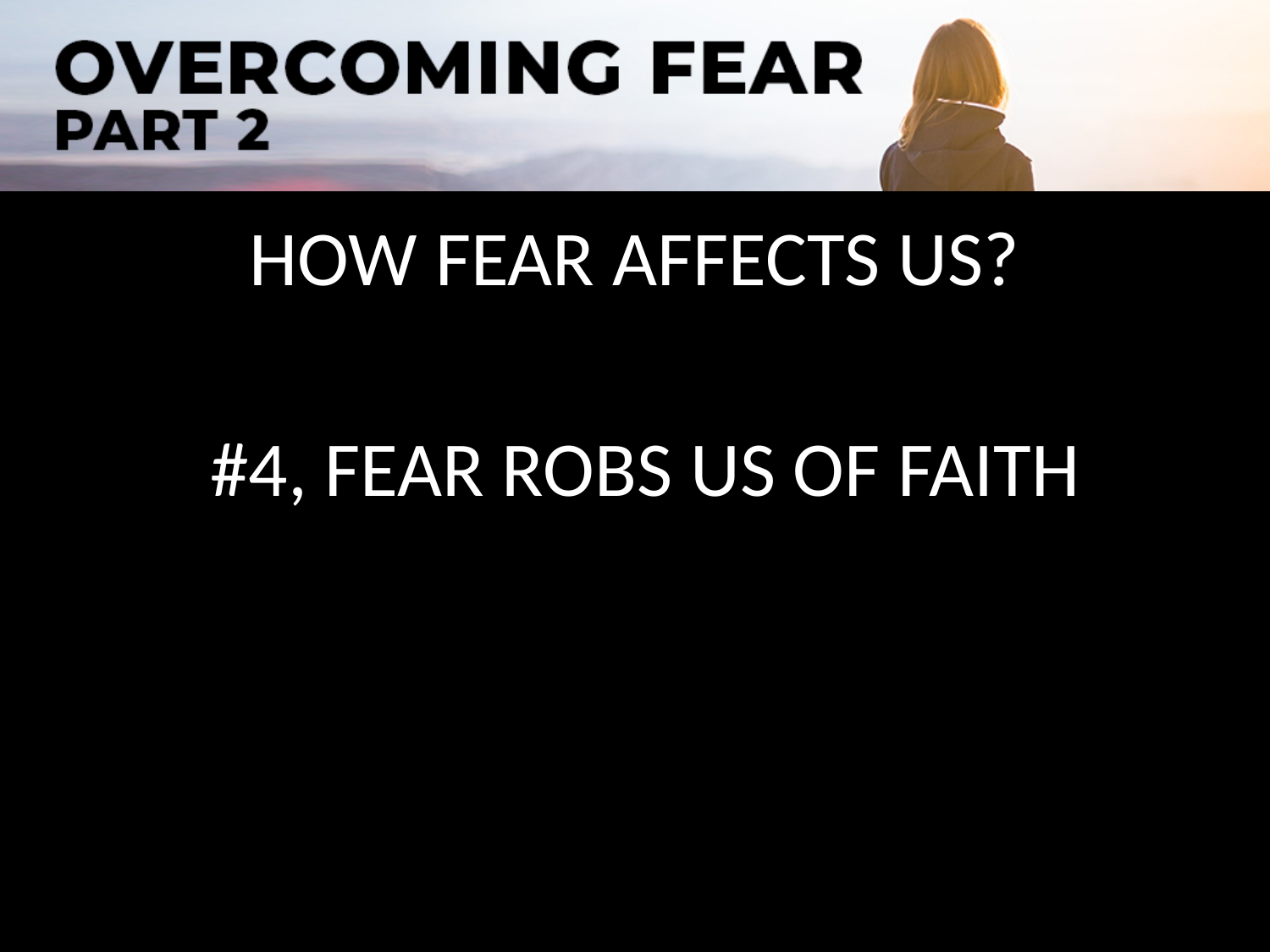

HOW FEAR AFFECTS US?
#4, FEAR ROBS US OF FAITH